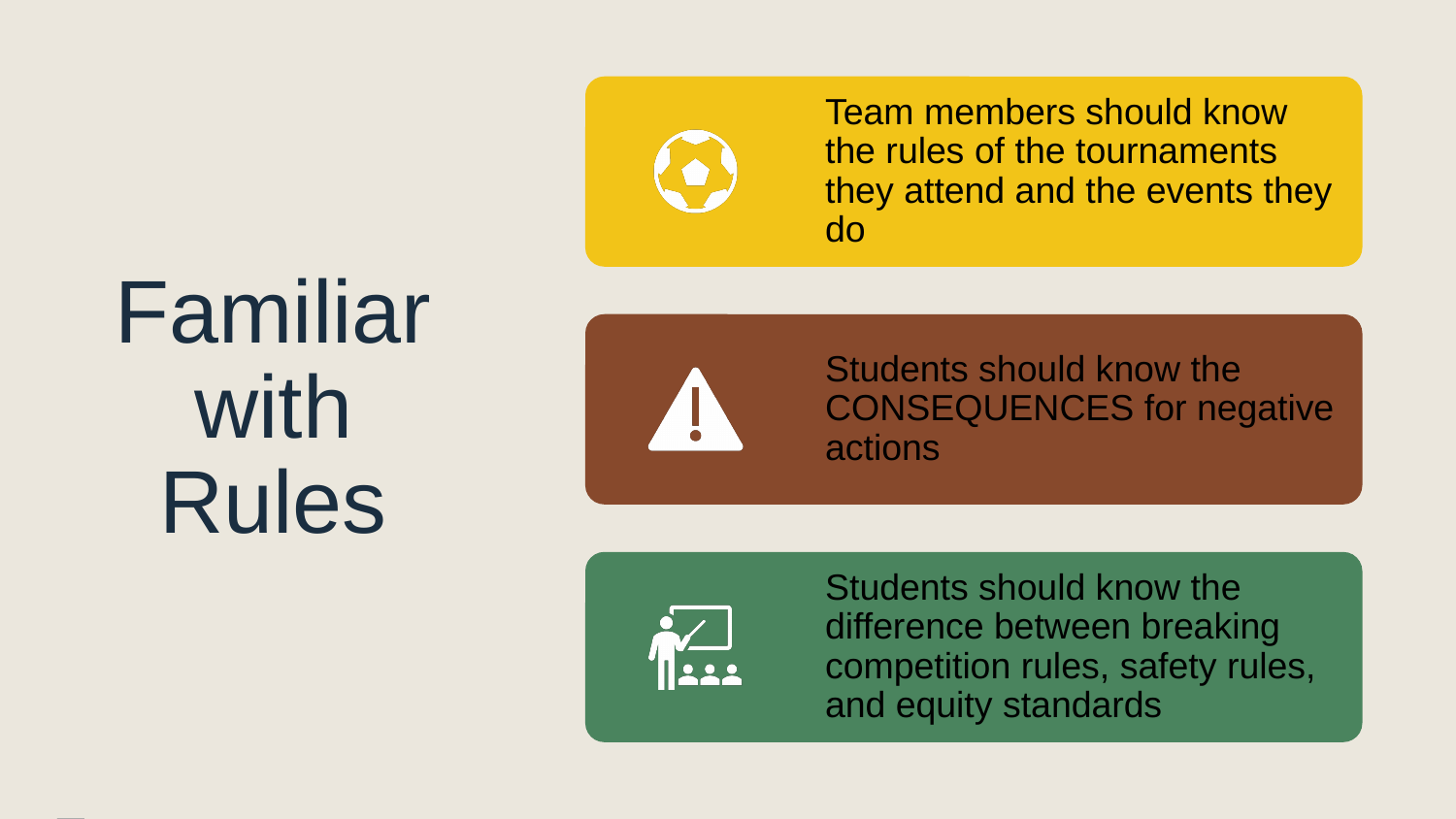

# Familiar with Rules
Team members should know the rules of the tournaments they attend and the events they do
Students should know the CONSEQUENCES for negative actions
Students should know the difference between breaking competition rules, safety rules, and equity standards